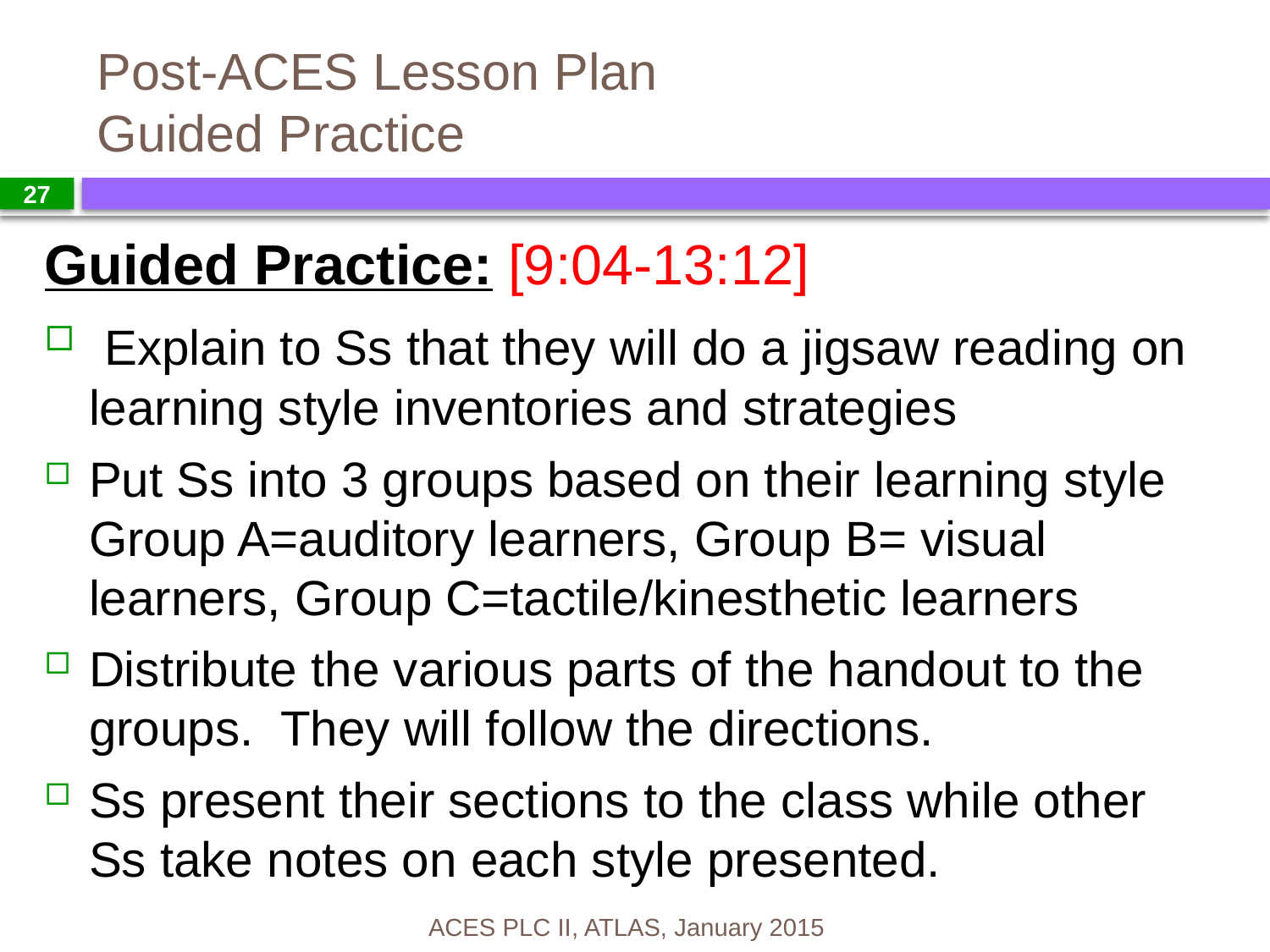

# Post-ACES Lesson Plan Guided Practice
27
Guided Practice: [9:04-13:12]
 Explain to Ss that they will do a jigsaw reading on learning style inventories and strategies
Put Ss into 3 groups based on their learning style  Group A=auditory learners, Group B= visual learners, Group C=tactile/kinesthetic learners
Distribute the various parts of the handout to the groups.  They will follow the directions.
Ss present their sections to the class while other Ss take notes on each style presented.
ACES PLC II, ATLAS, January 2015